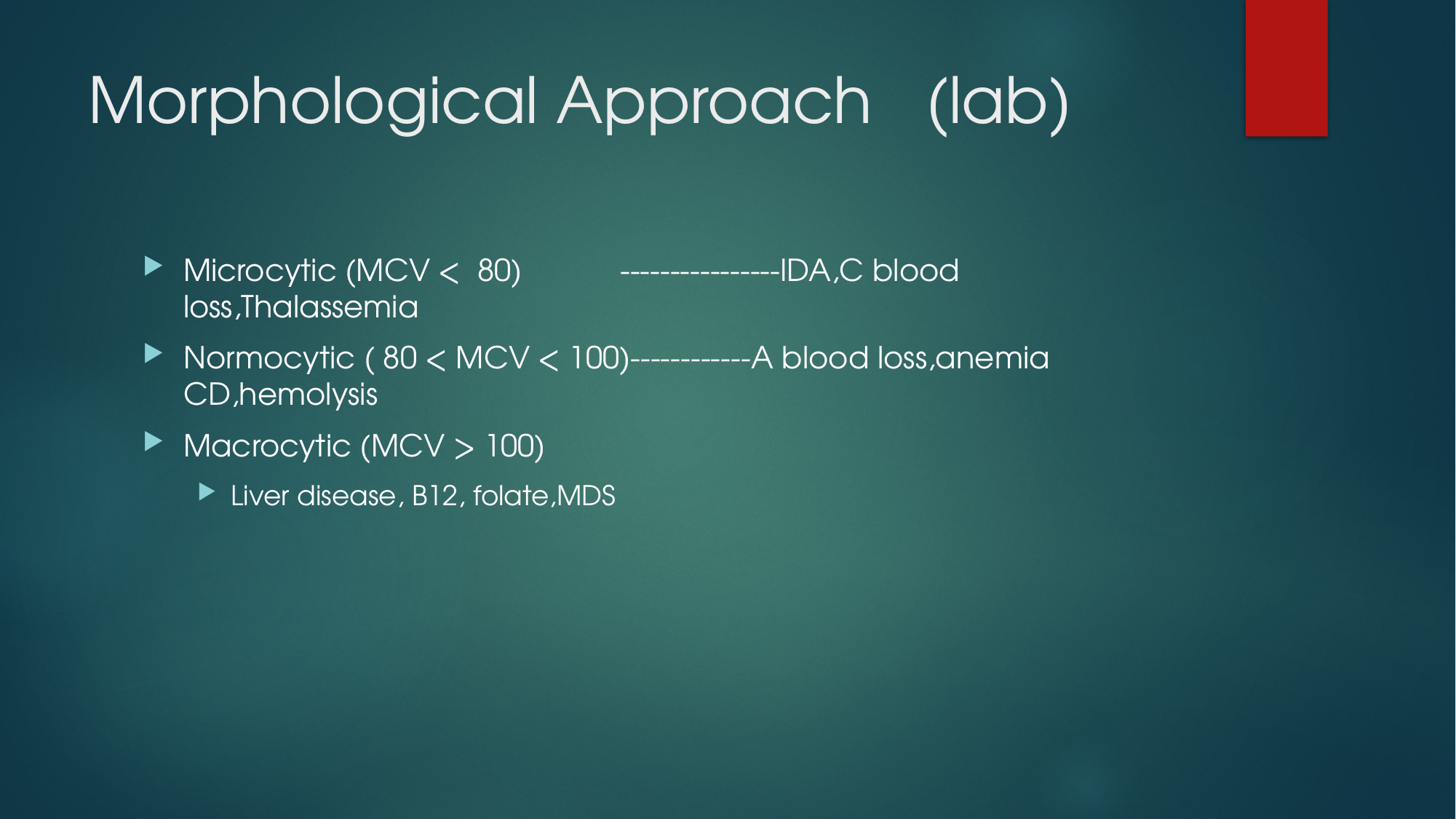

# Morphological Approach   (lab)
Microcytic (MCV <  80)	----------------IDA,C blood loss,Thalassemia
Normocytic ( 80 < MCV < 100)------------A blood loss,anemia CD,hemolysis
Macrocytic (MCV > 100)
Liver disease, B12, folate,MDS